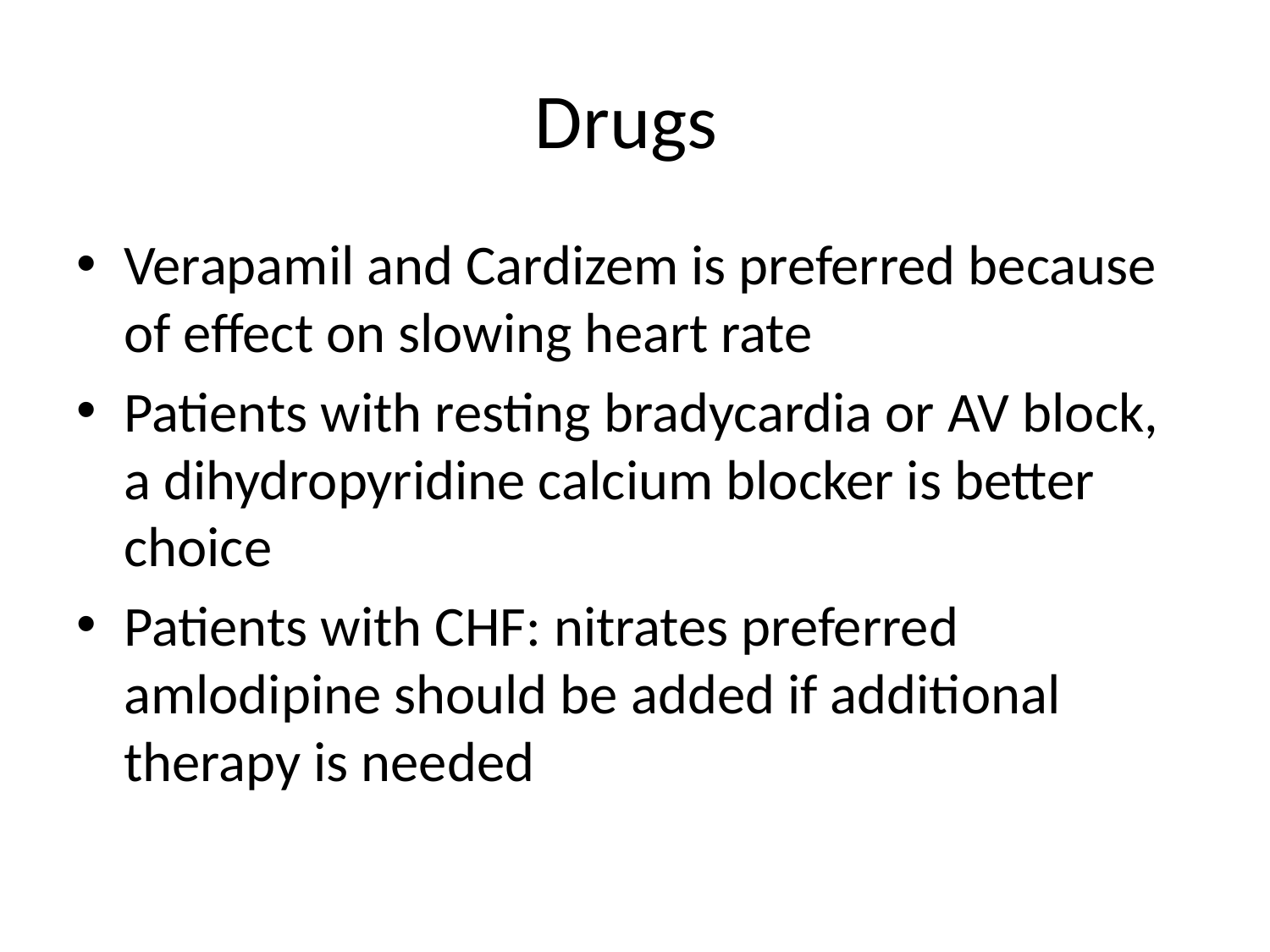

# Drugs
Verapamil and Cardizem is preferred because of effect on slowing heart rate
Patients with resting bradycardia or AV block, a dihydropyridine calcium blocker is better choice
Patients with CHF: nitrates preferred amlodipine should be added if additional therapy is needed